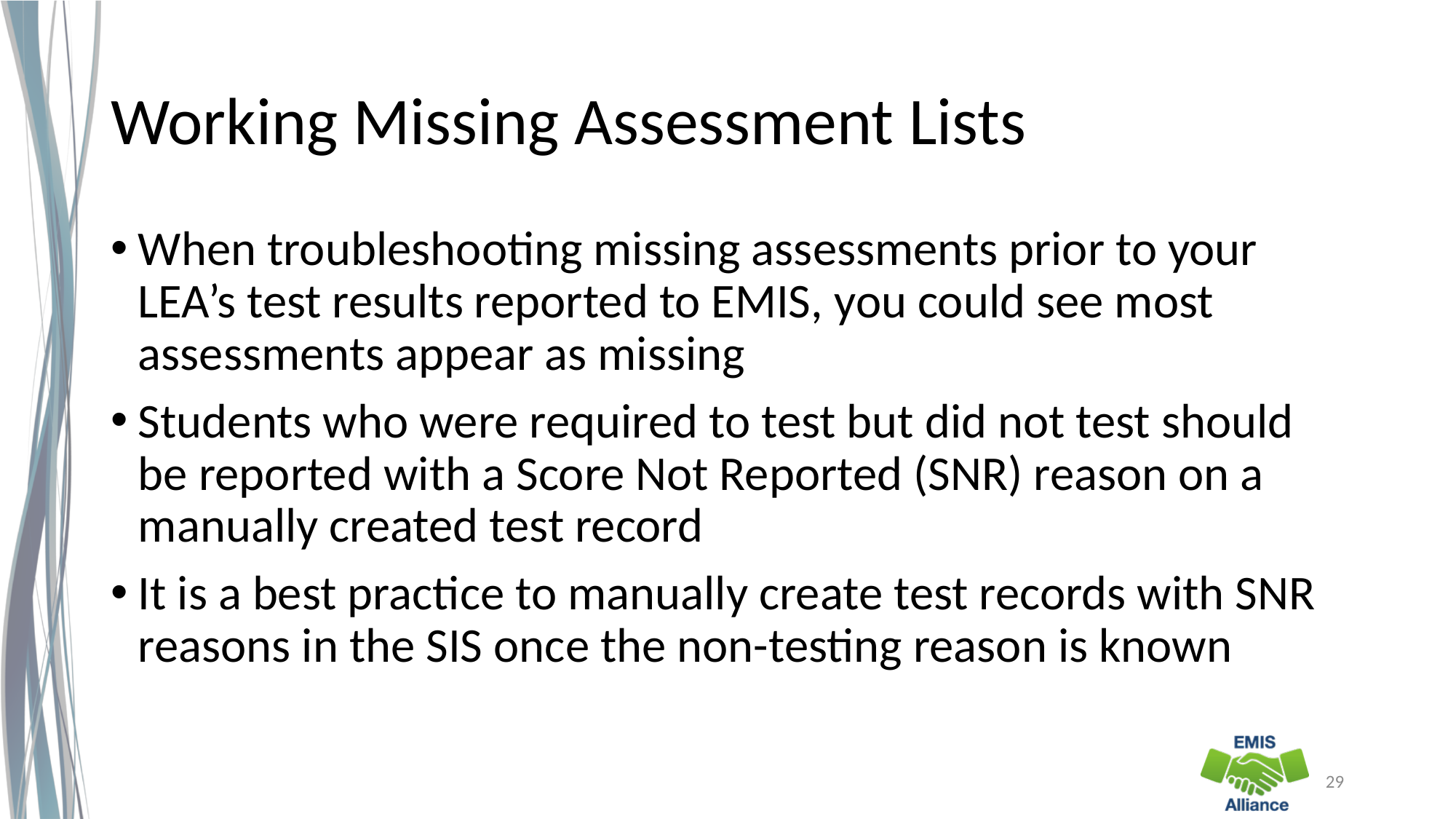

# Working Missing Assessment Lists
When troubleshooting missing assessments prior to your LEA’s test results reported to EMIS, you could see most assessments appear as missing
Students who were required to test but did not test should be reported with a Score Not Reported (SNR) reason on a manually created test record
It is a best practice to manually create test records with SNR reasons in the SIS once the non-testing reason is known

29